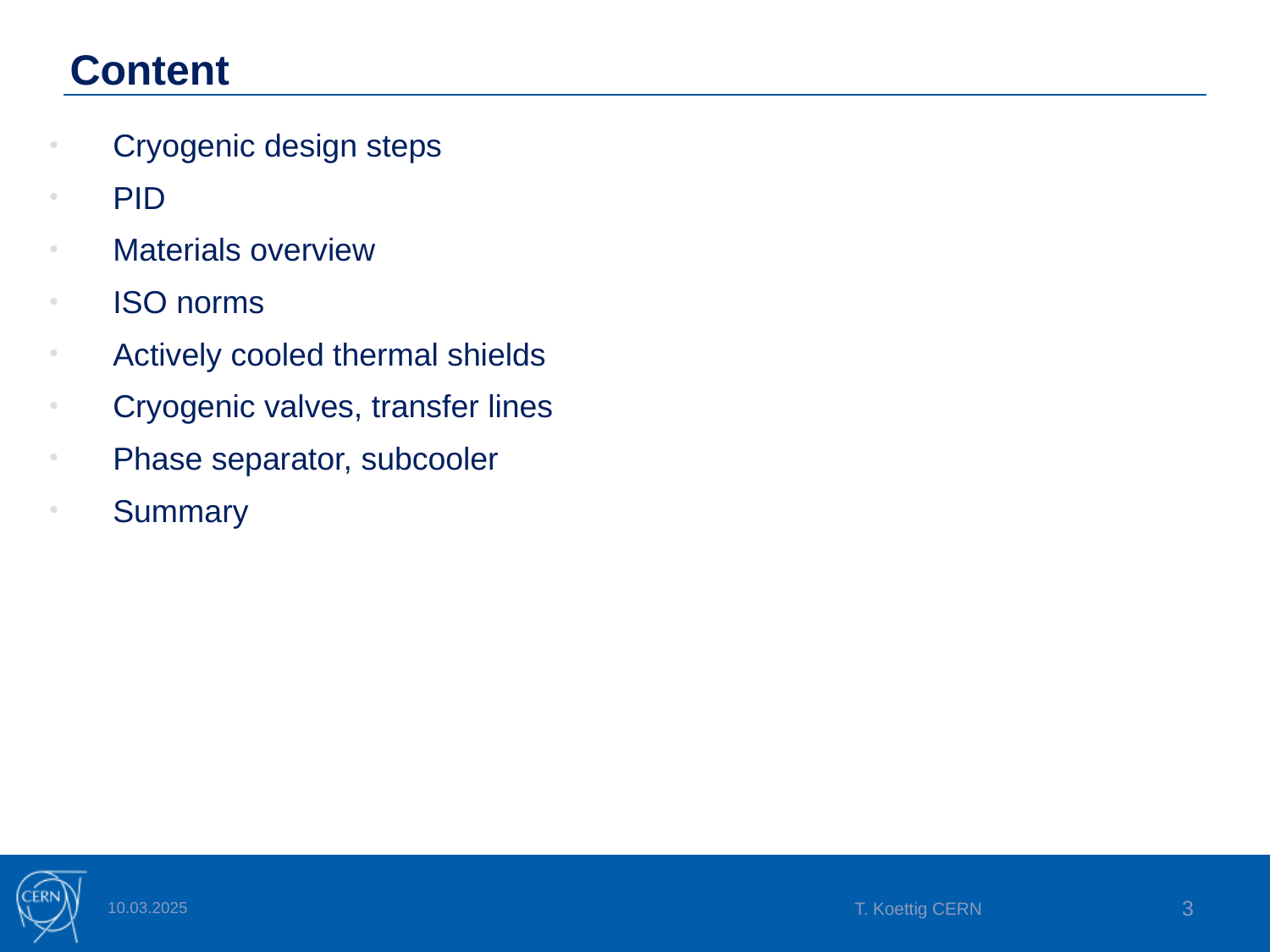

# Content
Cryogenic design steps
PID
Materials overview
ISO norms
Actively cooled thermal shields
Cryogenic valves, transfer lines
Phase separator, subcooler
Summary

10.03.2025
T. Koettig CERN
3